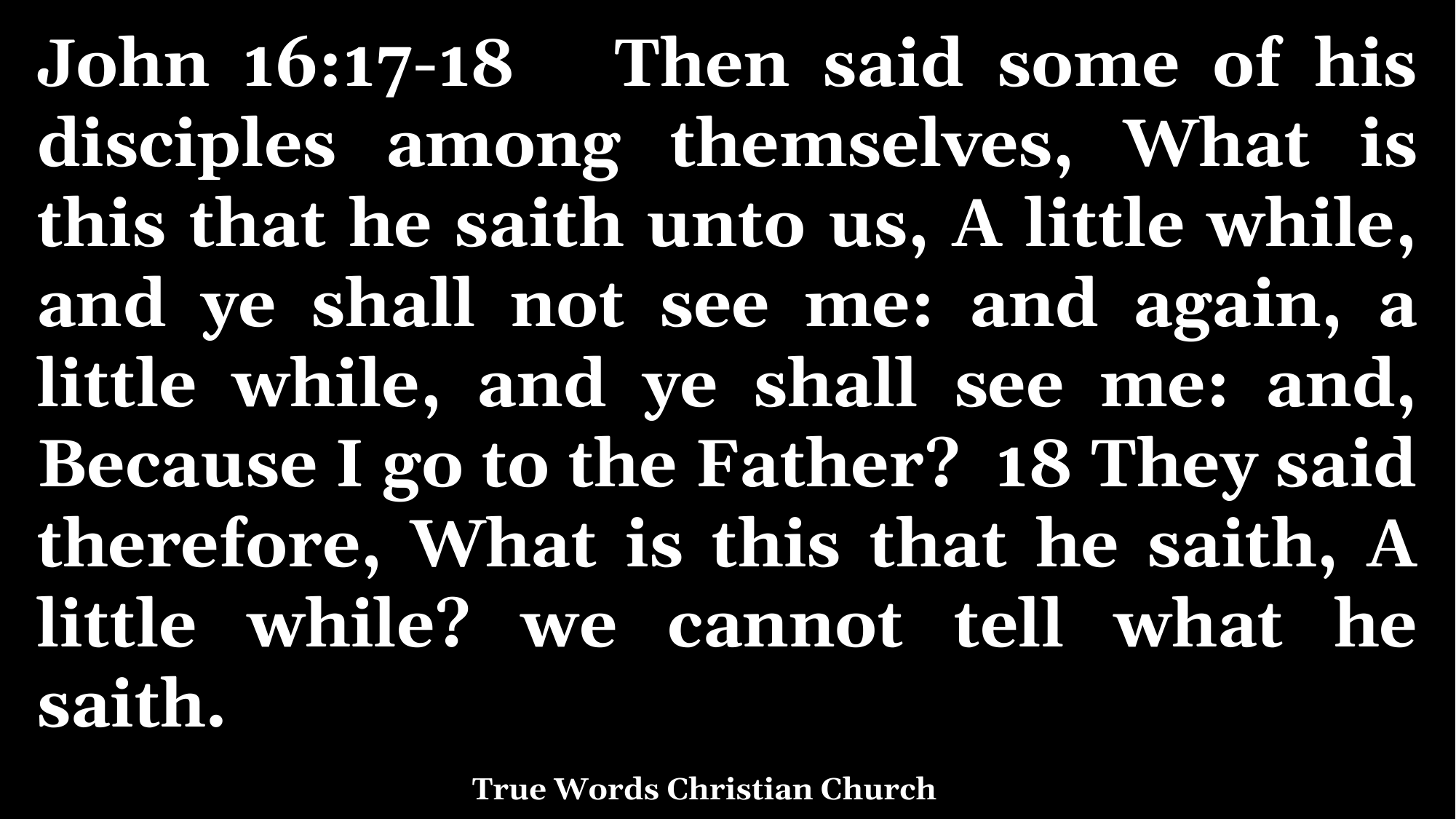

John 16:17-18   Then said some of his disciples among themselves, What is this that he saith unto us, A little while, and ye shall not see me: and again, a little while, and ye shall see me: and, Because I go to the Father?  18 They said therefore, What is this that he saith, A little while? we cannot tell what he saith.
True Words Christian Church